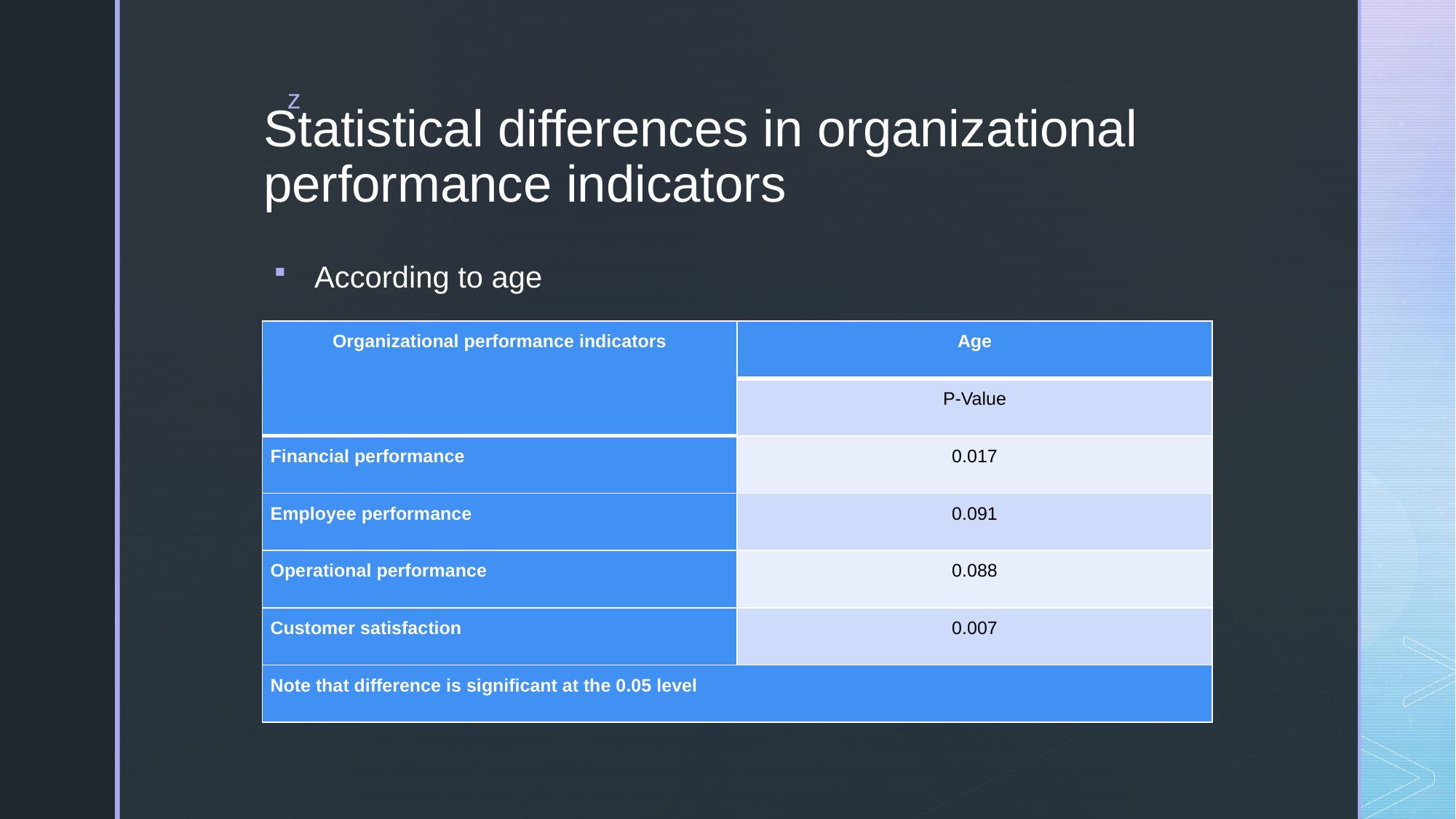

# Statistical differences in organizational performance indicators
According to age

| Organizational performance indicators | Age |
| --- | --- |
|  | P-Value |
| Financial performance | 0.017 |
| Employee performance | 0.091 |
| Operational performance | 0.088 |
| Customer satisfaction | 0.007 |
| Note that difference is significant at the 0.05 level |  |